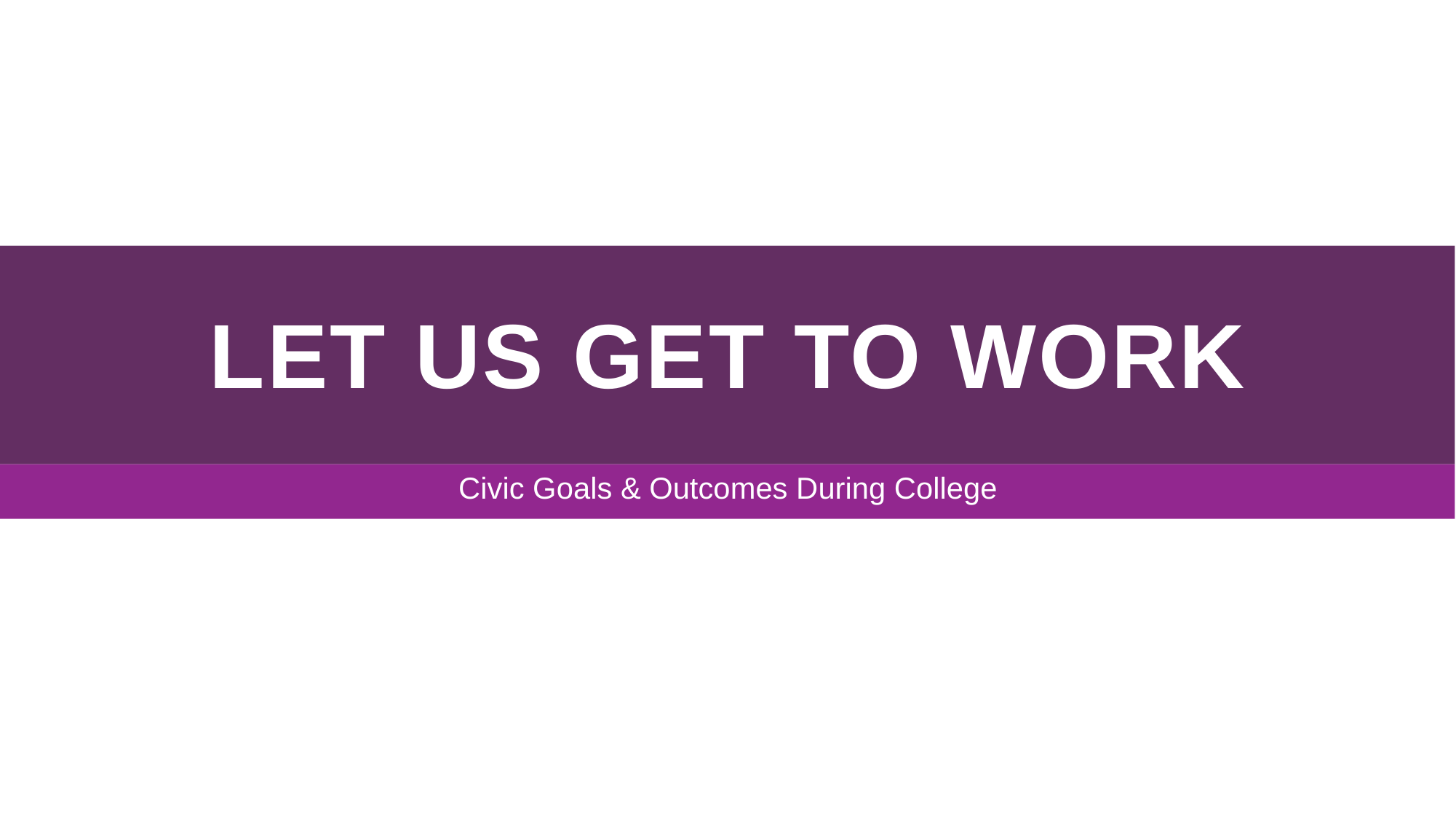

# Let us get to work
Civic Goals & Outcomes During College